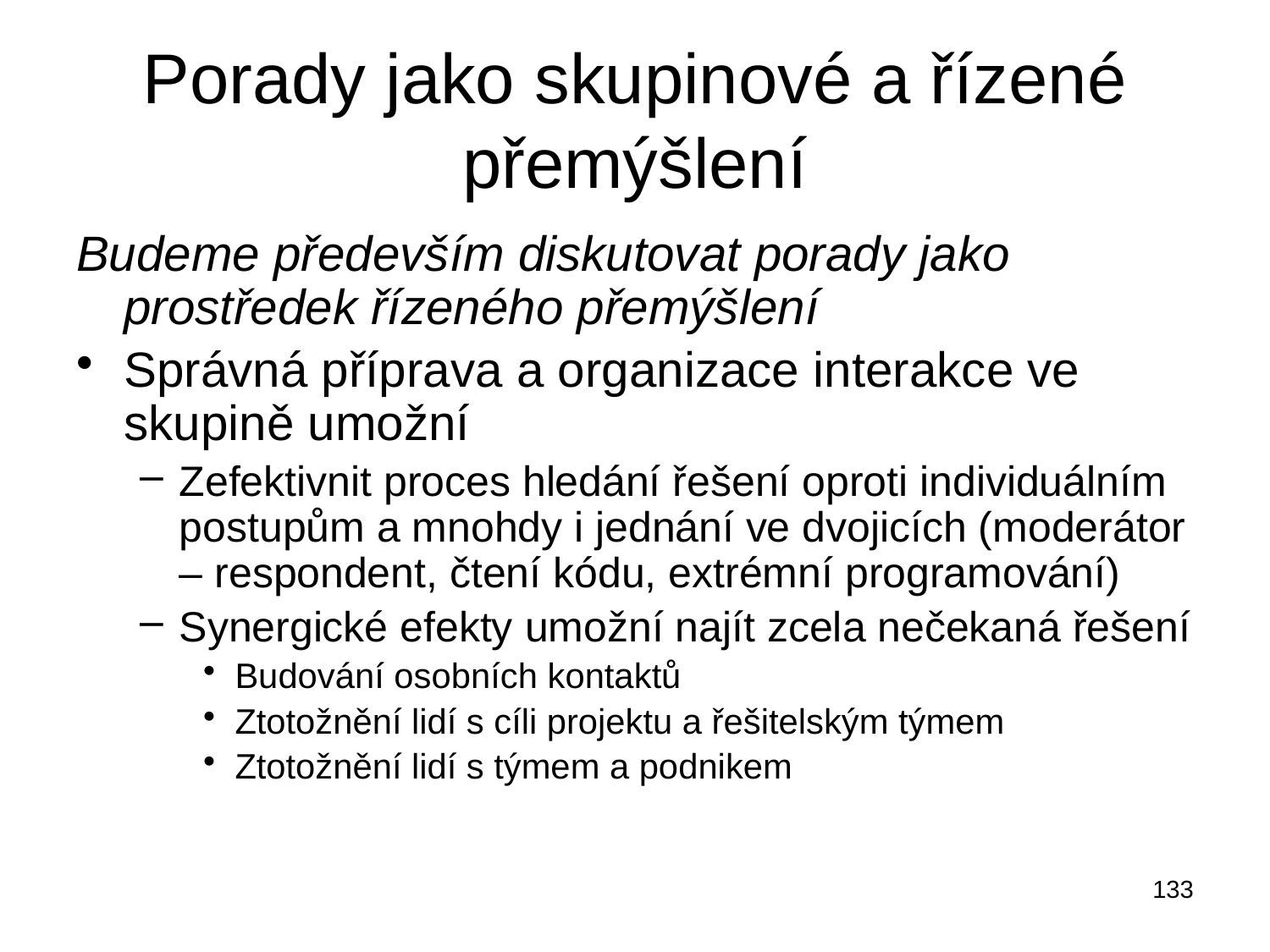

# Porady jako skupinové a řízené přemýšlení
Budeme především diskutovat porady jako prostředek řízeného přemýšlení
Správná příprava a organizace interakce ve skupině umožní
Zefektivnit proces hledání řešení oproti individuálním postupům a mnohdy i jednání ve dvojicích (moderátor – respondent, čtení kódu, extrémní programování)
Synergické efekty umožní najít zcela nečekaná řešení
Budování osobních kontaktů
Ztotožnění lidí s cíli projektu a řešitelským týmem
Ztotožnění lidí s týmem a podnikem

133